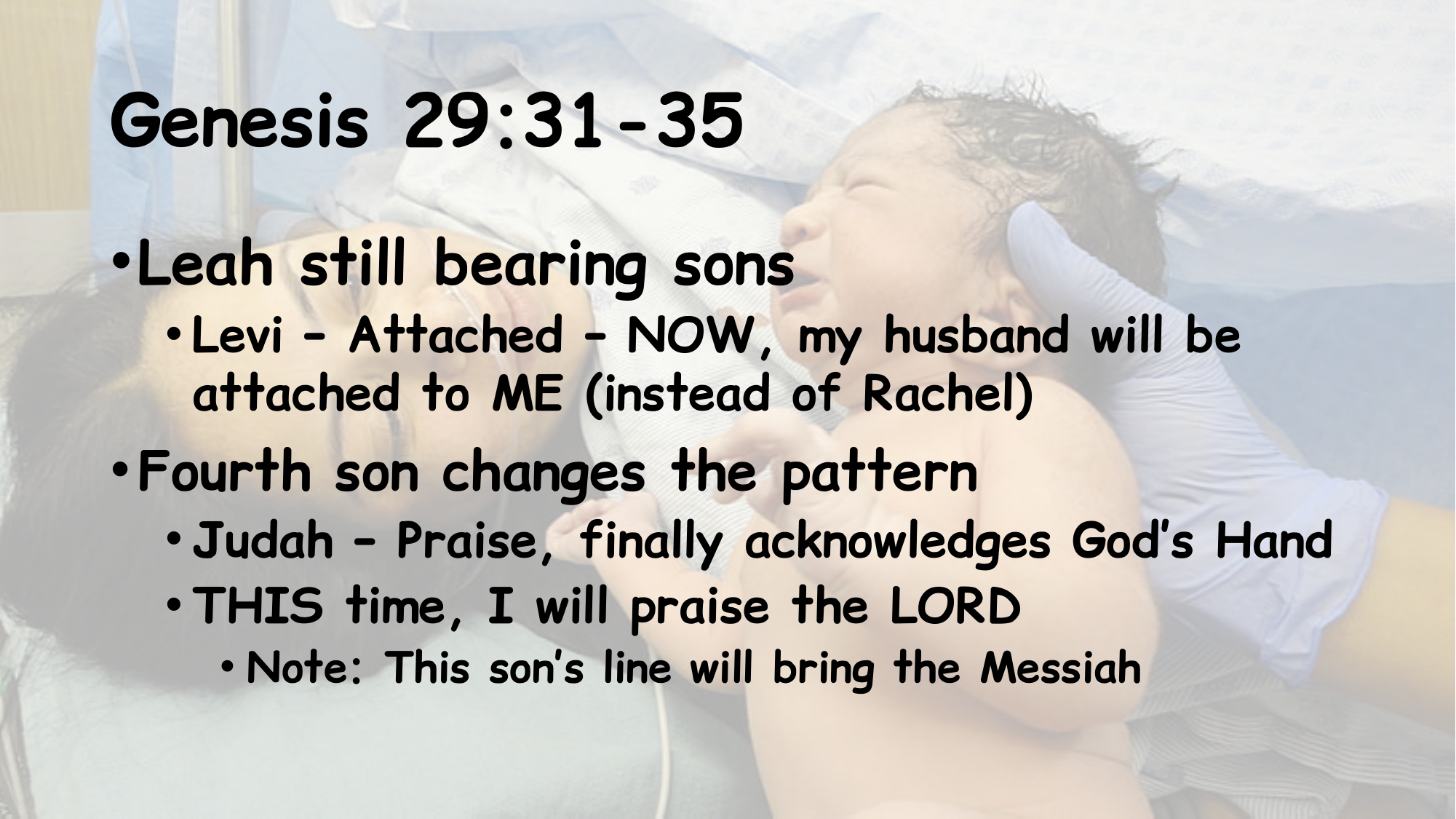

# Genesis 29:31-35
Leah still bearing sons
Levi – Attached – NOW, my husband will be attached to ME (instead of Rachel)
Fourth son changes the pattern
Judah – Praise, finally acknowledges God’s Hand
THIS time, I will praise the LORD
Note: This son’s line will bring the Messiah